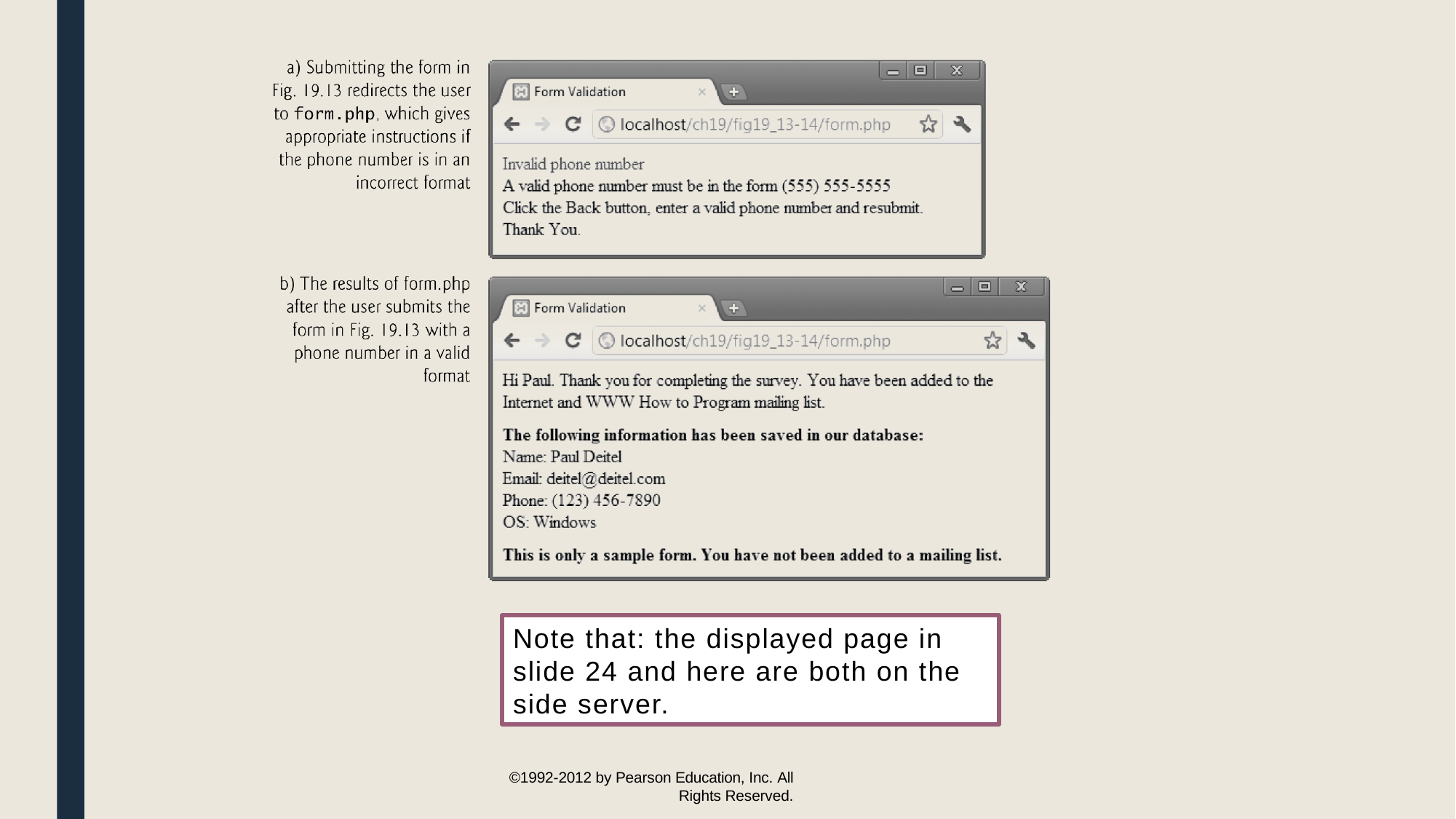

Note that: the displayed page in slide 24 and here are both on the side server.
©1992-2012 by Pearson Education, Inc. All
Rights Reserved.